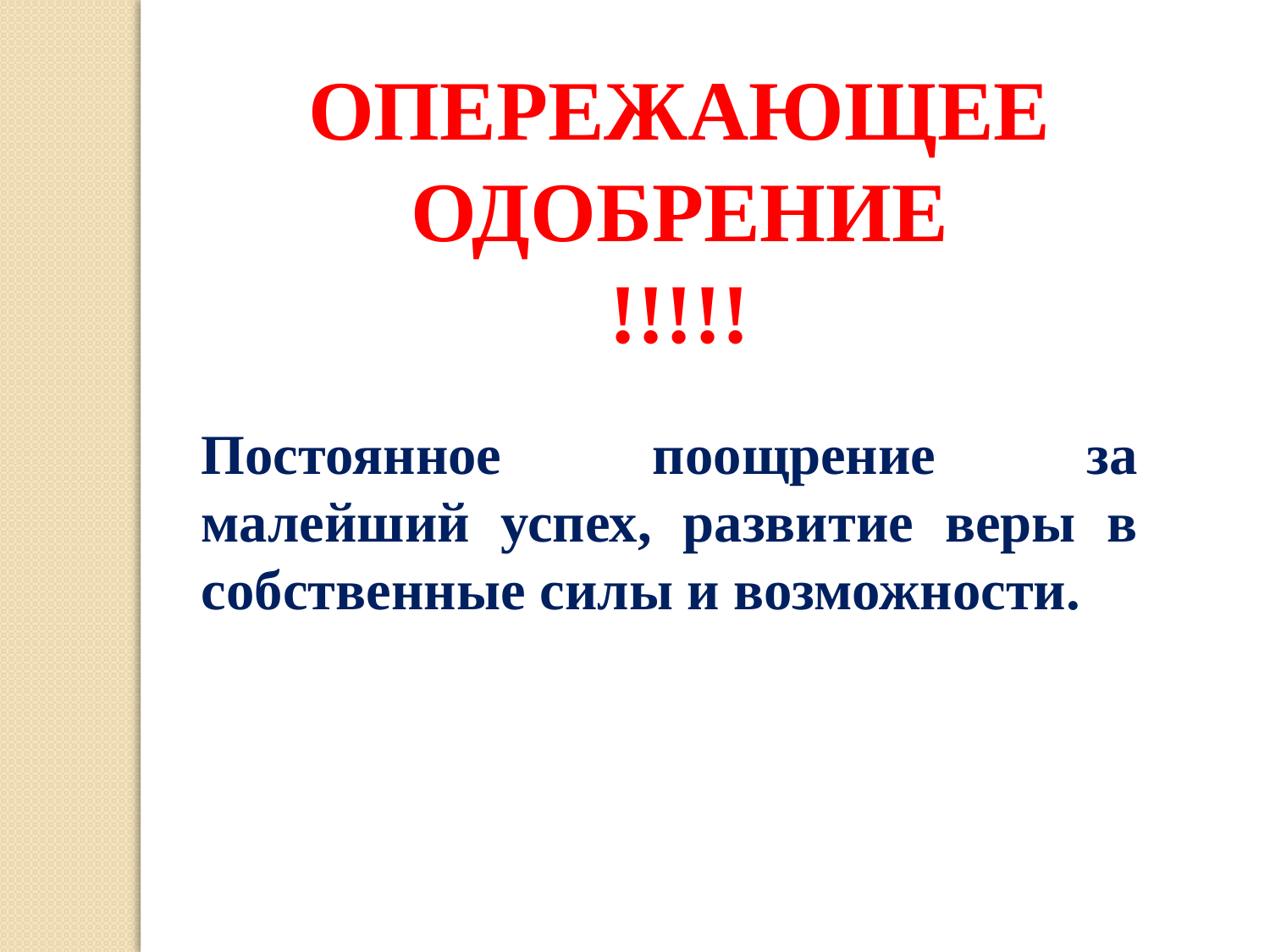

ОПЕРЕЖАЮЩЕЕ ОДОБРЕНИЕ
!!!!!

Постоянное поощрение за малейший успех, развитие веры в собственные силы и возможности.